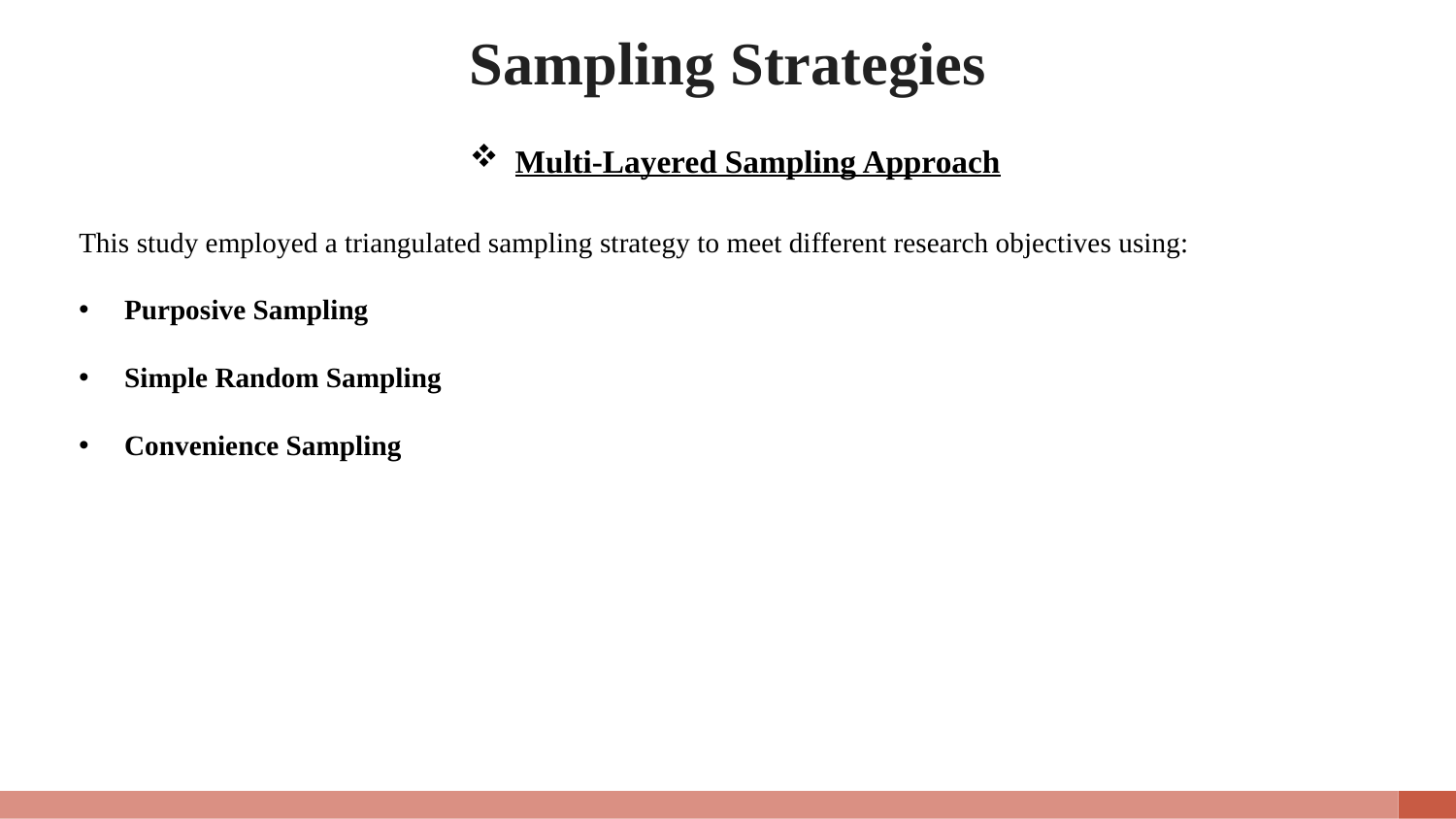

# Sampling Strategies
Multi-Layered Sampling Approach

This study employed a triangulated sampling strategy to meet different research objectives using:

Purposive Sampling

Simple Random Sampling

Convenience Sampling